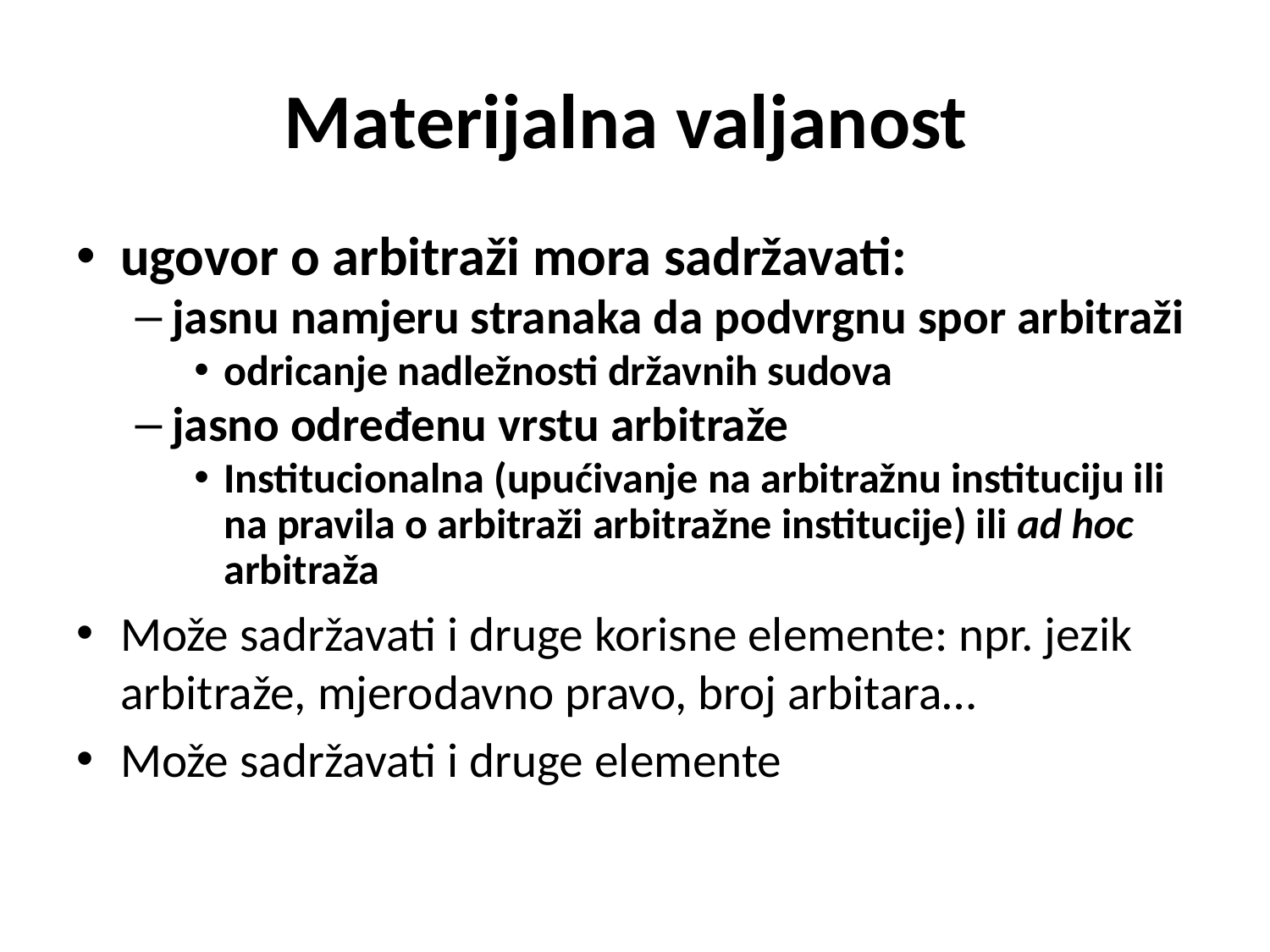

# Materijalna valjanost
ugovor o arbitraži mora sadržavati:
jasnu namjeru stranaka da podvrgnu spor arbitraži
odricanje nadležnosti državnih sudova
jasno određenu vrstu arbitraže
Institucionalna (upućivanje na arbitražnu instituciju ili na pravila o arbitraži arbitražne institucije) ili ad hoc arbitraža
Može sadržavati i druge korisne elemente: npr. jezik arbitraže, mjerodavno pravo, broj arbitara…
Može sadržavati i druge elemente